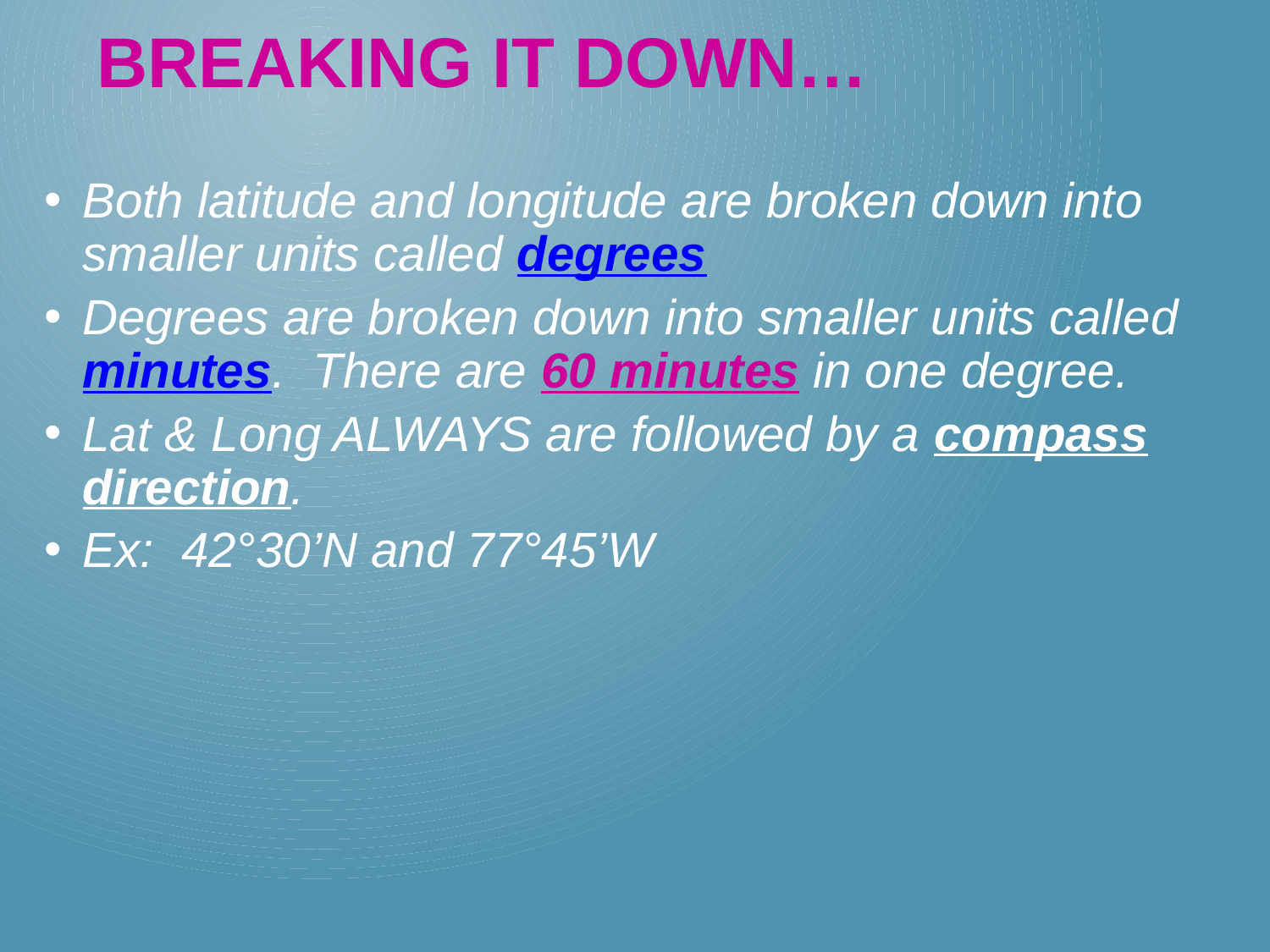

# Breaking it down…
Both latitude and longitude are broken down into smaller units called degrees
Degrees are broken down into smaller units called minutes.  There are 60 minutes in one degree.
Lat & Long ALWAYS are followed by a compass direction.
Ex:  42°30’N and 77°45’W